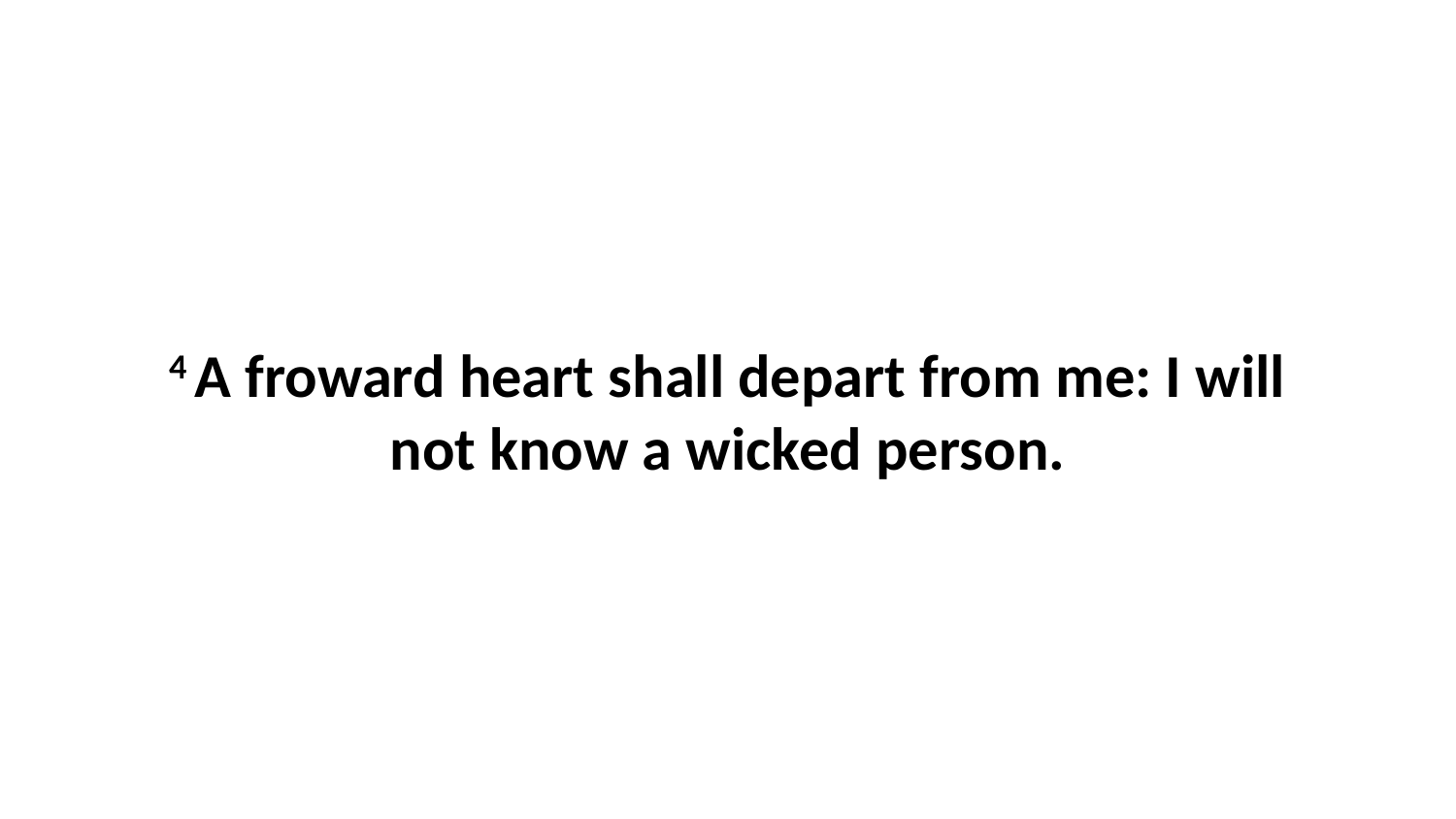

4 A froward heart shall depart from me: I will not know a wicked person.